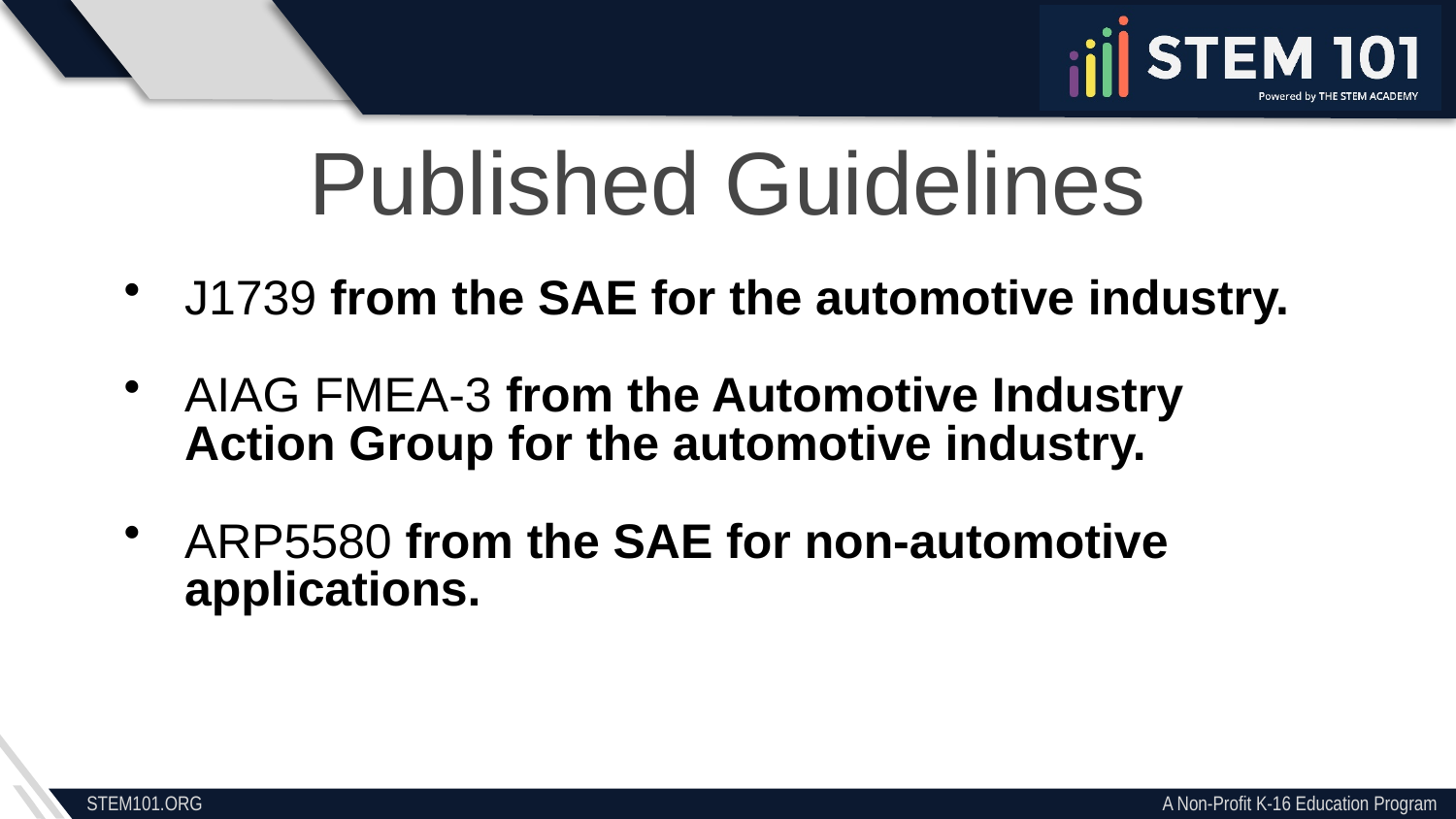

Published Guidelines
J1739 from the SAE for the automotive industry.
AIAG FMEA-3 from the Automotive Industry Action Group for the automotive industry.
ARP5580 from the SAE for non-automotive applications.